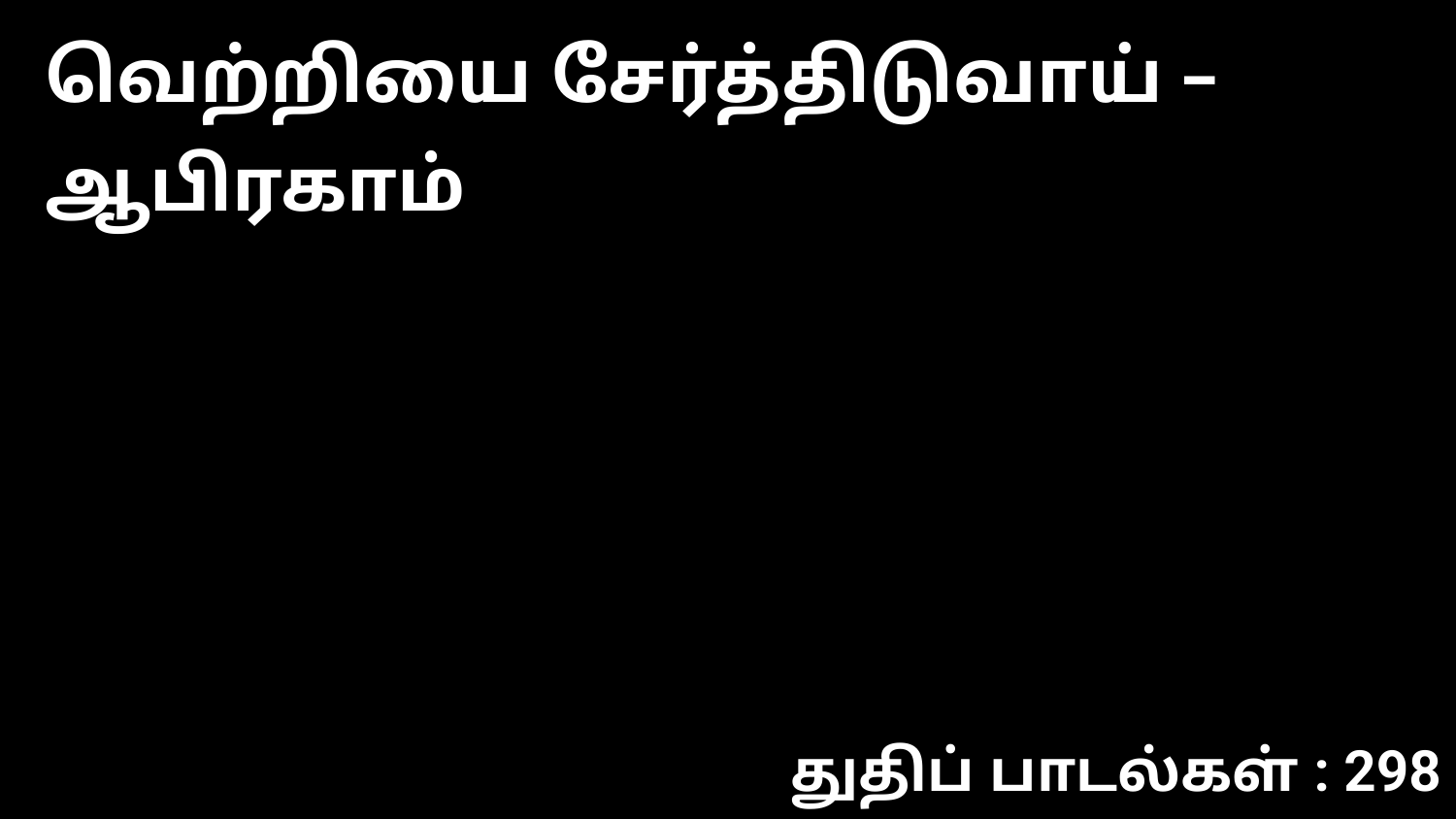

வெற்றியை சேர்த்திடுவாய் – ஆபிரகாம்
துதிப் பாடல்கள் : 298